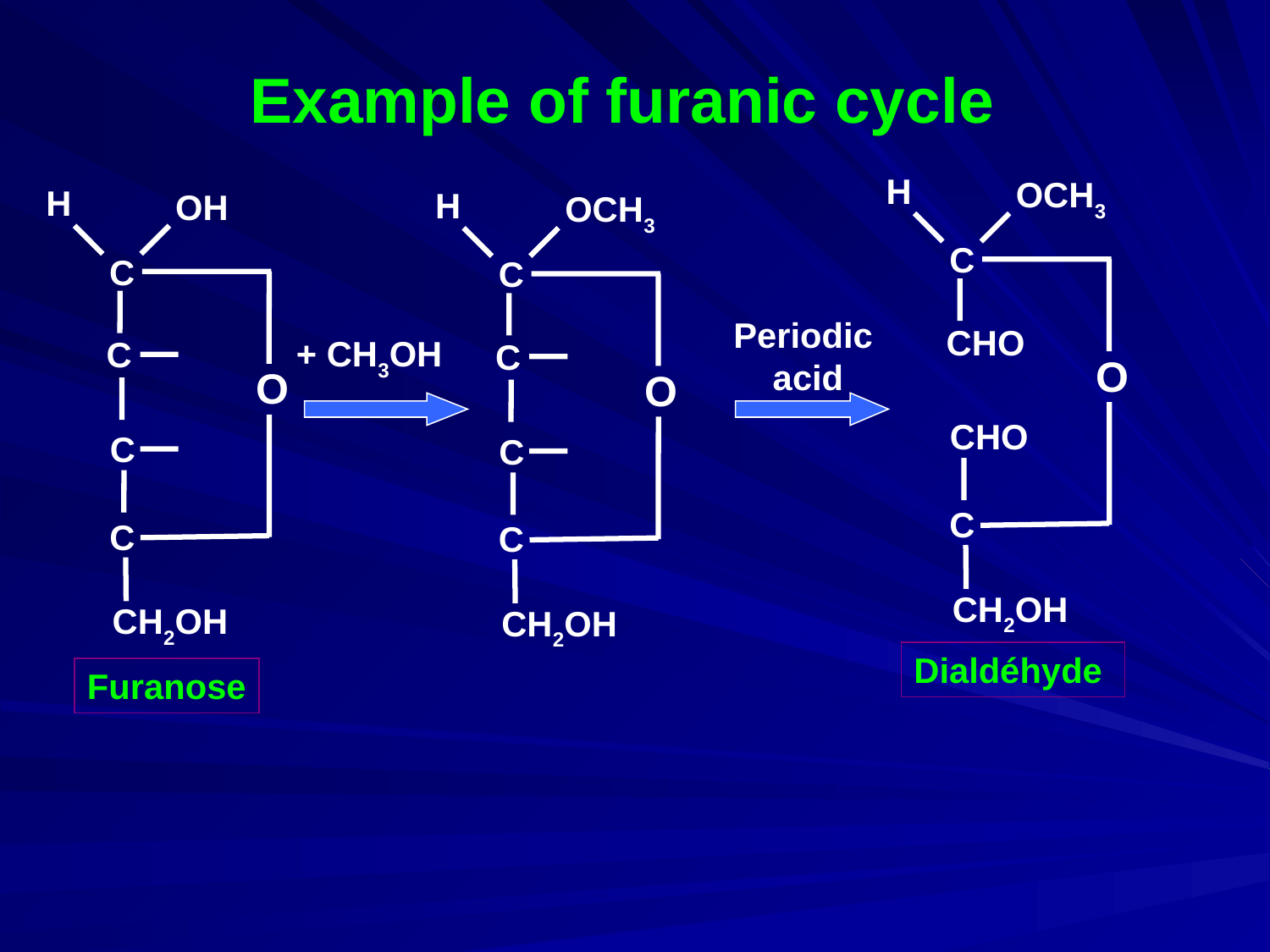

# Example of furanic cycle
H
OCH3

C

         CHO
O
          CHO

C

CH2OH
H
OH

C

         C

O

          C

C

CH2OH
H
OCH3

C

         C

O

          C

C

CH2OH
Periodic
acid
+ CH3OH

Dialdéhyde
Furanose